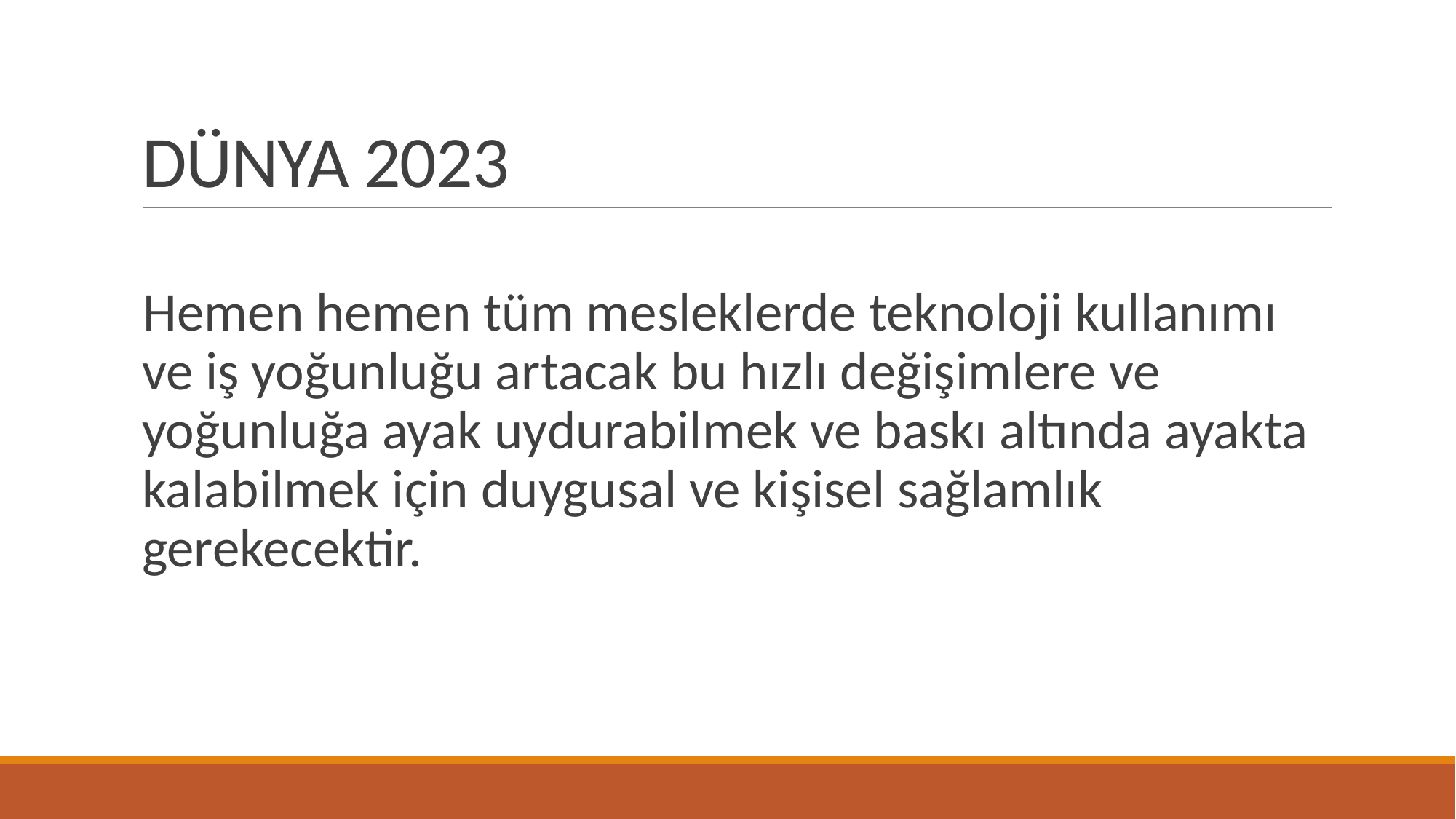

# DÜNYA 2023

Hemen hemen tüm mesleklerde teknoloji kullanımı ve iş yoğunluğu artacak bu hızlı değişimlere ve yoğunluğa ayak uydurabilmek ve baskı altında ayakta kalabilmek için duygusal ve kişisel sağlamlık gerekecektir.